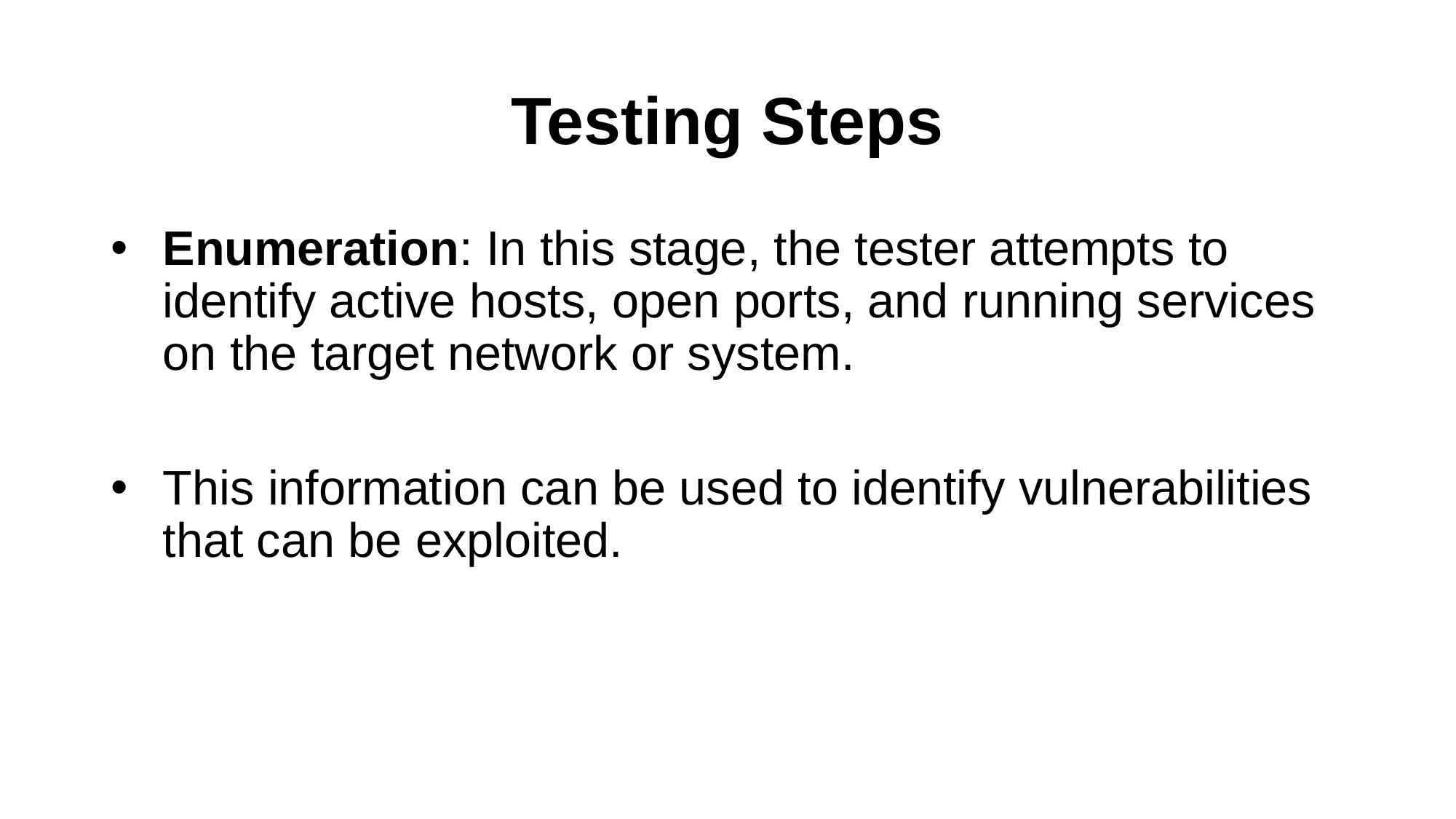

# Testing Steps
Enumeration: In this stage, the tester attempts to identify active hosts, open ports, and running services on the target network or system.

This information can be used to identify vulnerabilities that can be exploited.